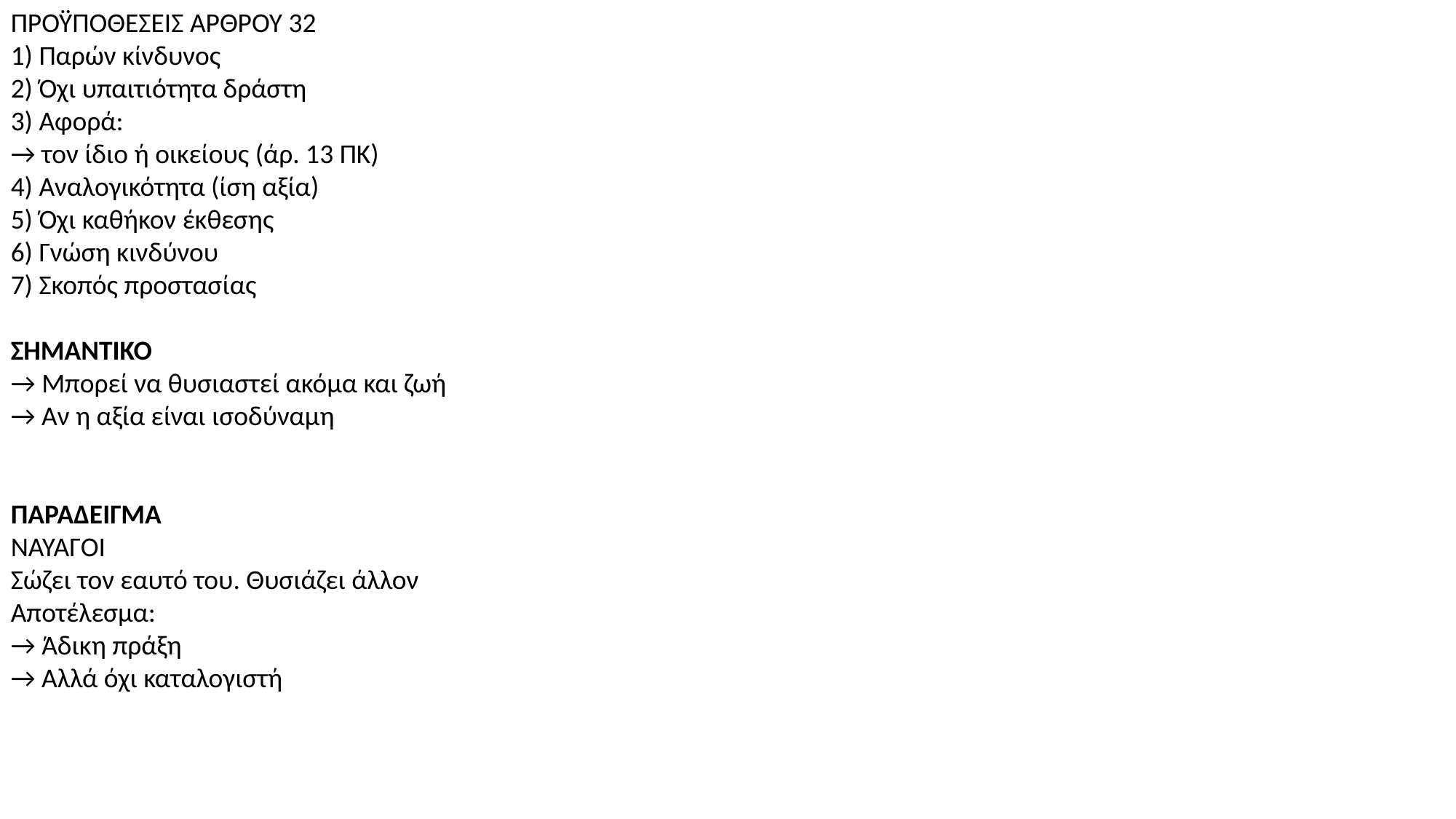

ΠΡΟΫΠΟΘΕΣΕΙΣ ΑΡΘΡΟΥ 32
1) Παρών κίνδυνος
2) Όχι υπαιτιότητα δράστη
3) Αφορά:
→ τον ίδιο ή οικείους (άρ. 13 ΠΚ)
4) Αναλογικότητα (ίση αξία)
5) Όχι καθήκον έκθεσης
6) Γνώση κινδύνου
7) Σκοπός προστασίας
ΣΗΜΑΝΤΙΚΟ
→ Μπορεί να θυσιαστεί ακόμα και ζωή
→ Αν η αξία είναι ισοδύναμη

ΠΑΡΑΔΕΙΓΜΑ
ΝΑΥΑΓΟΙ
Σώζει τον εαυτό του. Θυσιάζει άλλον
Αποτέλεσμα:
→ Άδικη πράξη
→ Αλλά όχι καταλογιστή